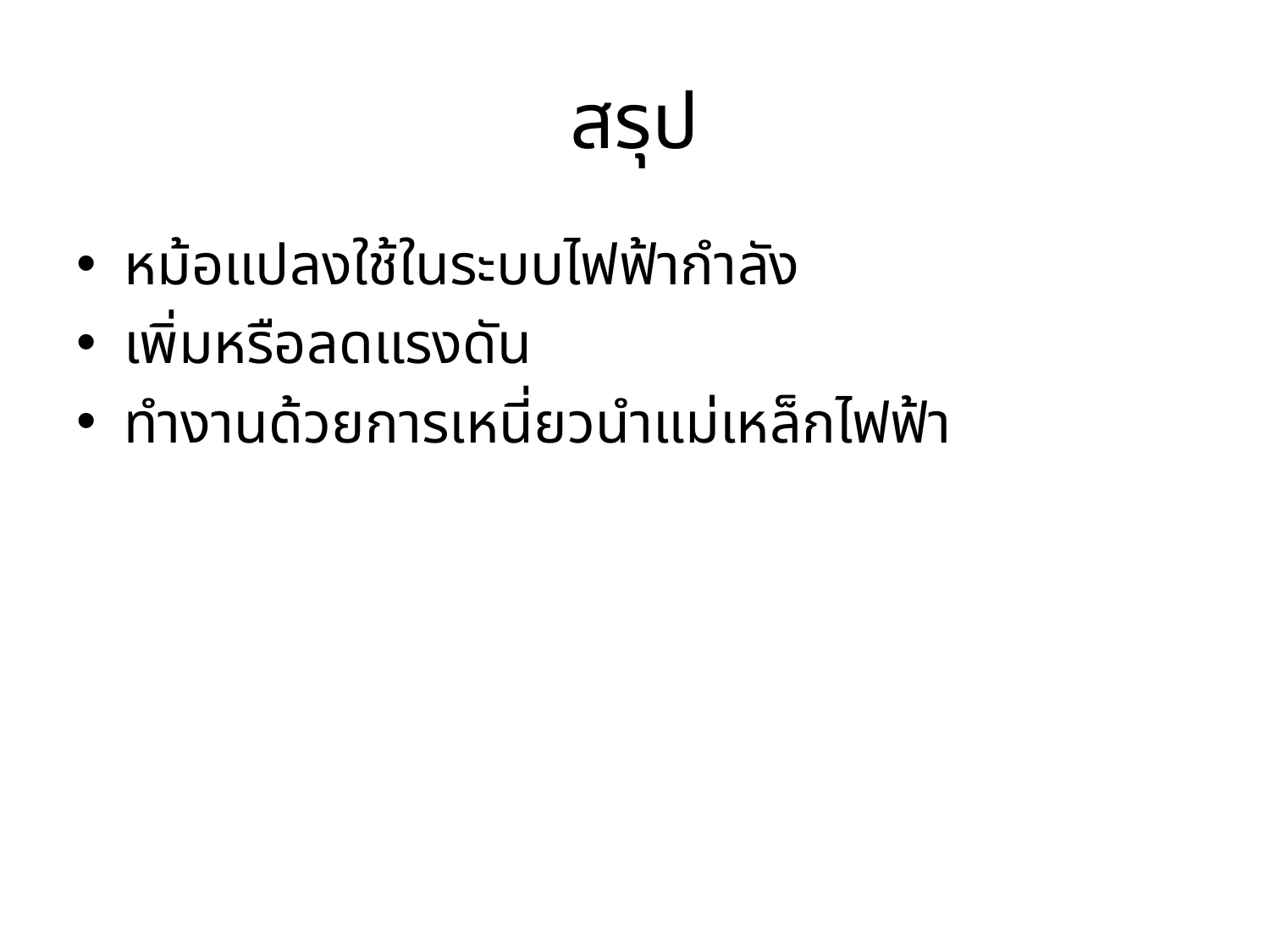

# สรุป
หม้อแปลงใช้ในระบบไฟฟ้ากำลัง
เพิ่มหรือลดแรงดัน
ทำงานด้วยการเหนี่ยวนำแม่เหล็กไฟฟ้า